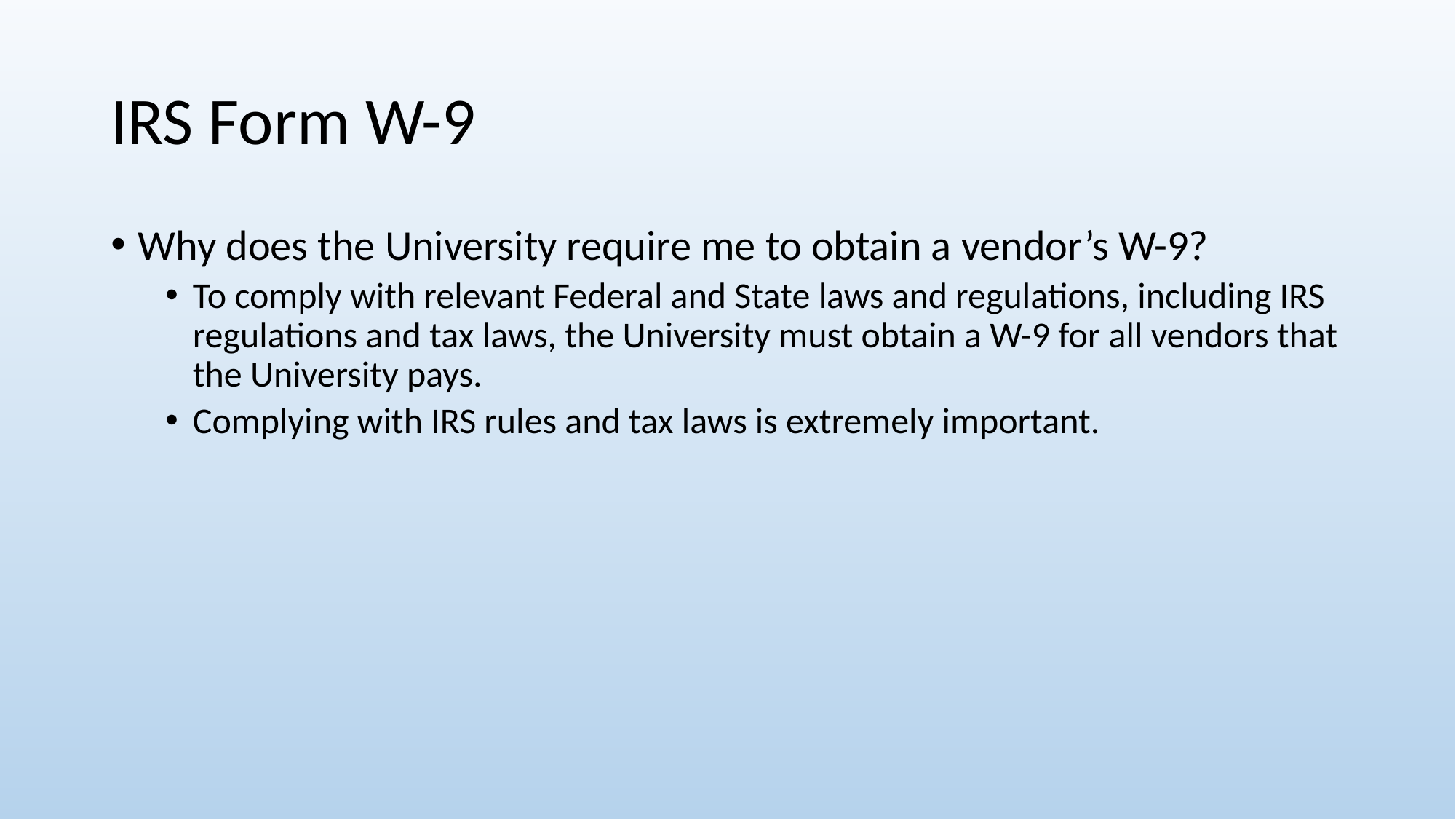

# IRS Form W-9
Why does the University require me to obtain a vendor’s W-9?
To comply with relevant Federal and State laws and regulations, including IRS regulations and tax laws, the University must obtain a W-9 for all vendors that the University pays.
Complying with IRS rules and tax laws is extremely important.